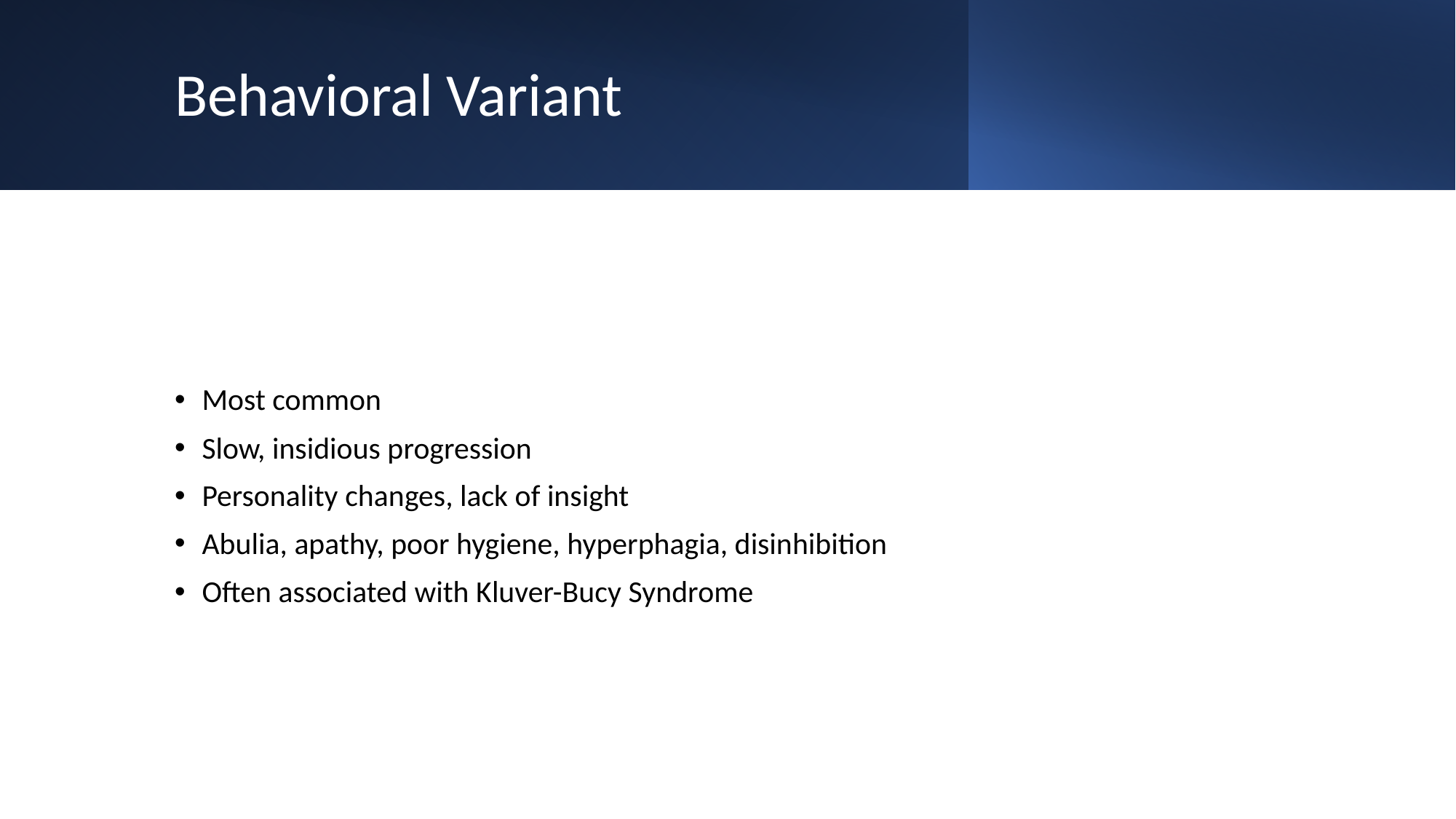

# Behavioral Variant
Most common
Slow, insidious progression
Personality changes, lack of insight
Abulia, apathy, poor hygiene, hyperphagia, disinhibition
Often associated with Kluver-Bucy Syndrome